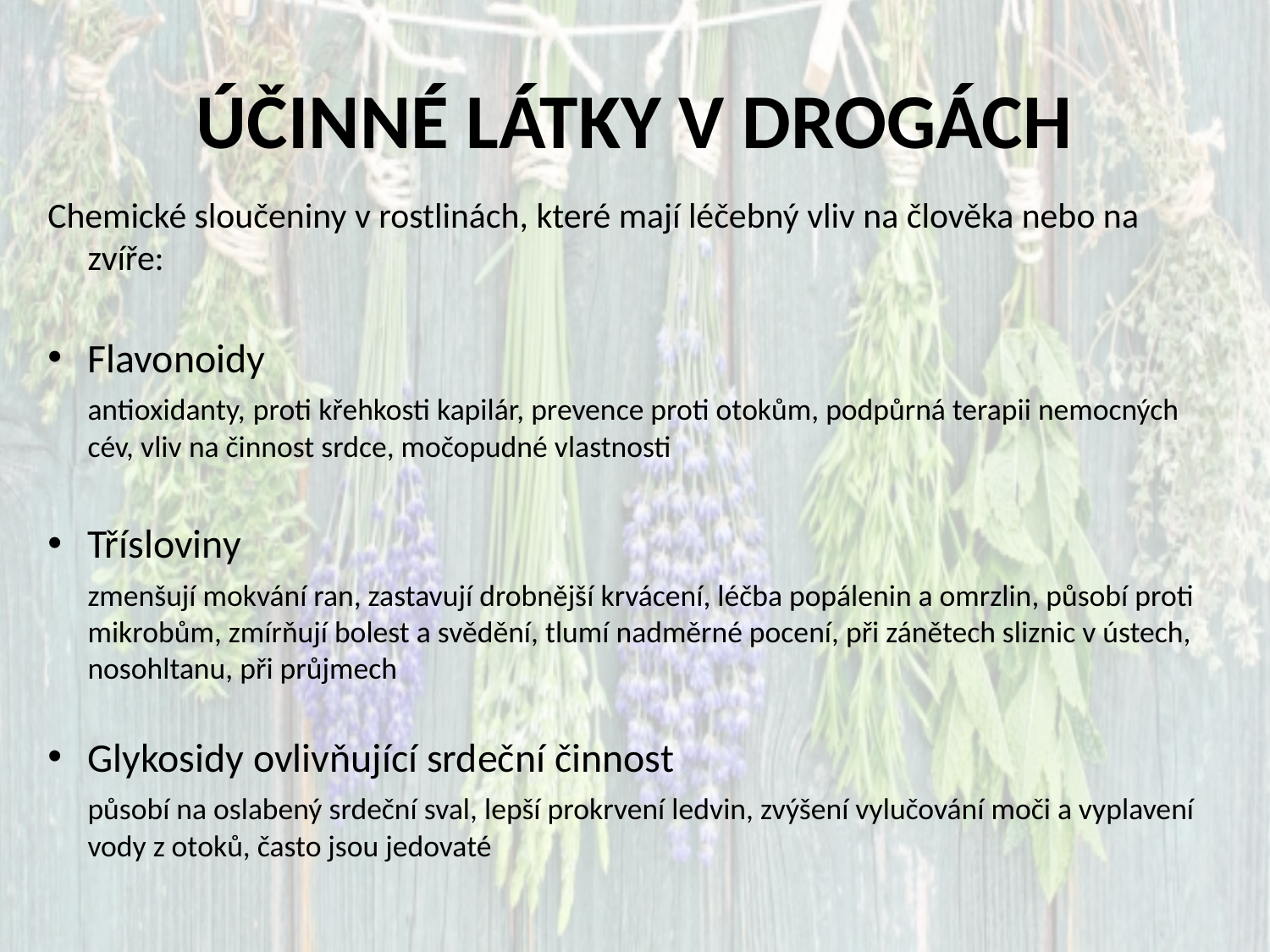

# ÚČINNÉ LÁTKY V DROGÁCH
Chemické sloučeniny v rostlinách, které mají léčebný vliv na člověka nebo na zvíře:

Flavonoidy
	antioxidanty, proti křehkosti kapilár, prevence proti otokům, podpůrná terapii nemocných cév, vliv na činnost srdce, močopudné vlastnosti

Třísloviny
	zmenšují mokvání ran, zastavují drobnější krvácení, léčba popálenin a omrzlin, působí proti mikrobům, zmírňují bolest a svědění, tlumí nadměrné pocení, při zánětech sliznic v ústech, nosohltanu, při průjmech

Glykosidy ovlivňující srdeční činnost
	působí na oslabený srdeční sval, lepší prokrvení ledvin, zvýšení vylučování moči a vyplavení vody z otoků, často jsou jedovaté